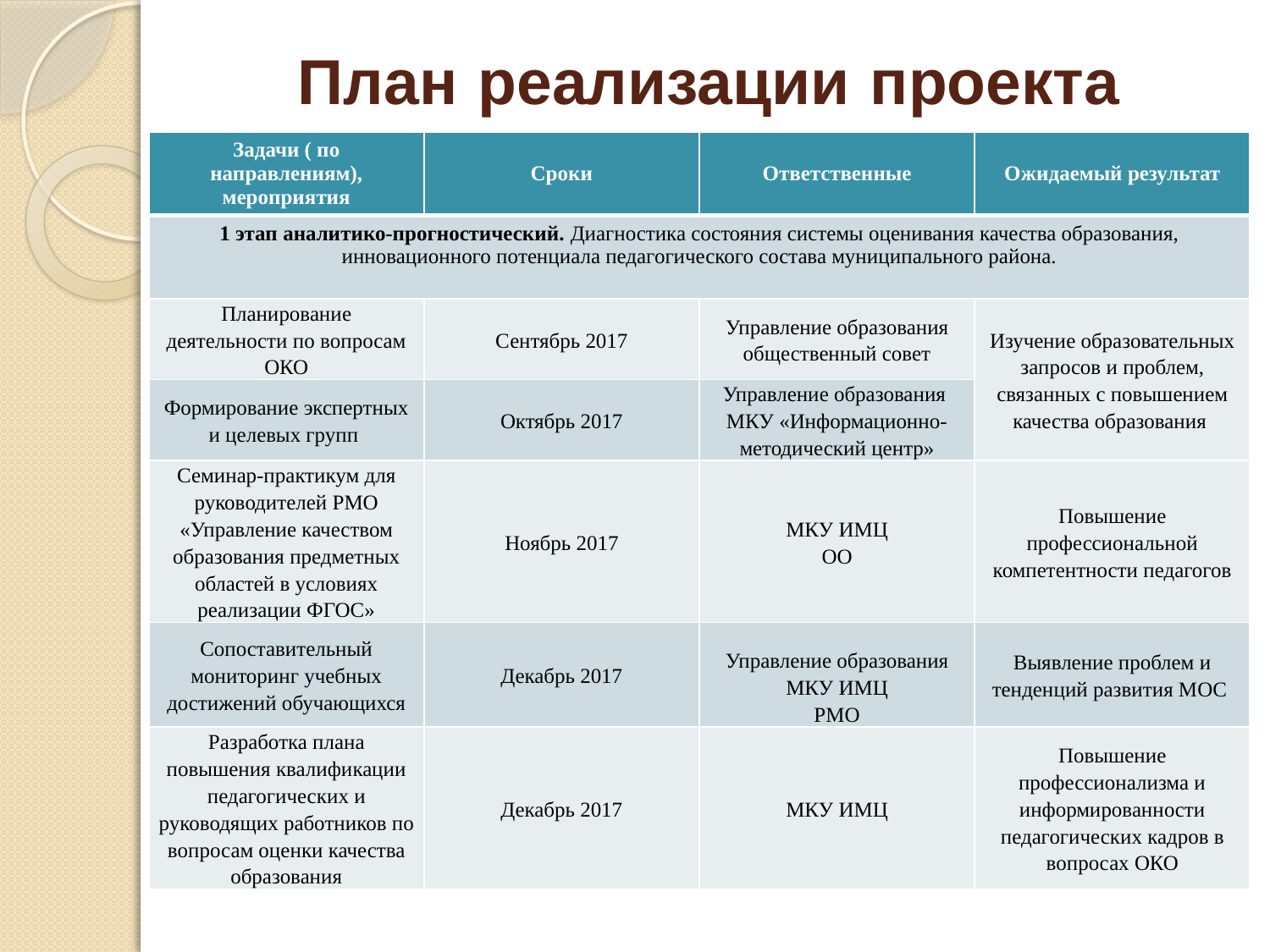

# План реализации проекта
| Задачи ( по направлениям), мероприятия | Сроки | Ответственные | Ожидаемый результат |
| --- | --- | --- | --- |
| 1 этап аналитико-прогностический. Диагностика состояния системы оценивания качества образования, инновационного потенциала педагогического состава муниципального района. |  |  |  |
| Планирование деятельности по вопросам ОКО | Сентябрь 2017 | Управление образования общественный совет | Изучение образовательных запросов и проблем, связанных с повышением качества образования |
| Формирование экспертных и целевых групп | Октябрь 2017 | Управление образования МКУ «Информационно-методический центр» |  |
| Семинар-практикум для руководителей РМО «Управление качеством образования предметных областей в условиях реализации ФГОС» | Ноябрь 2017 | МКУ ИМЦ ОО | Повышение профессиональной компетентности педагогов |
| Сопоставительный мониторинг учебных достижений обучающихся | Декабрь 2017 | Управление образования МКУ ИМЦ РМО | Выявление проблем и тенденций развития МОС |
| Разработка плана повышения квалификации педагогических и руководящих работников по вопросам оценки качества образования | Декабрь 2017 | МКУ ИМЦ | Повышение профессионализма и информированности педагогических кадров в вопросах ОКО |